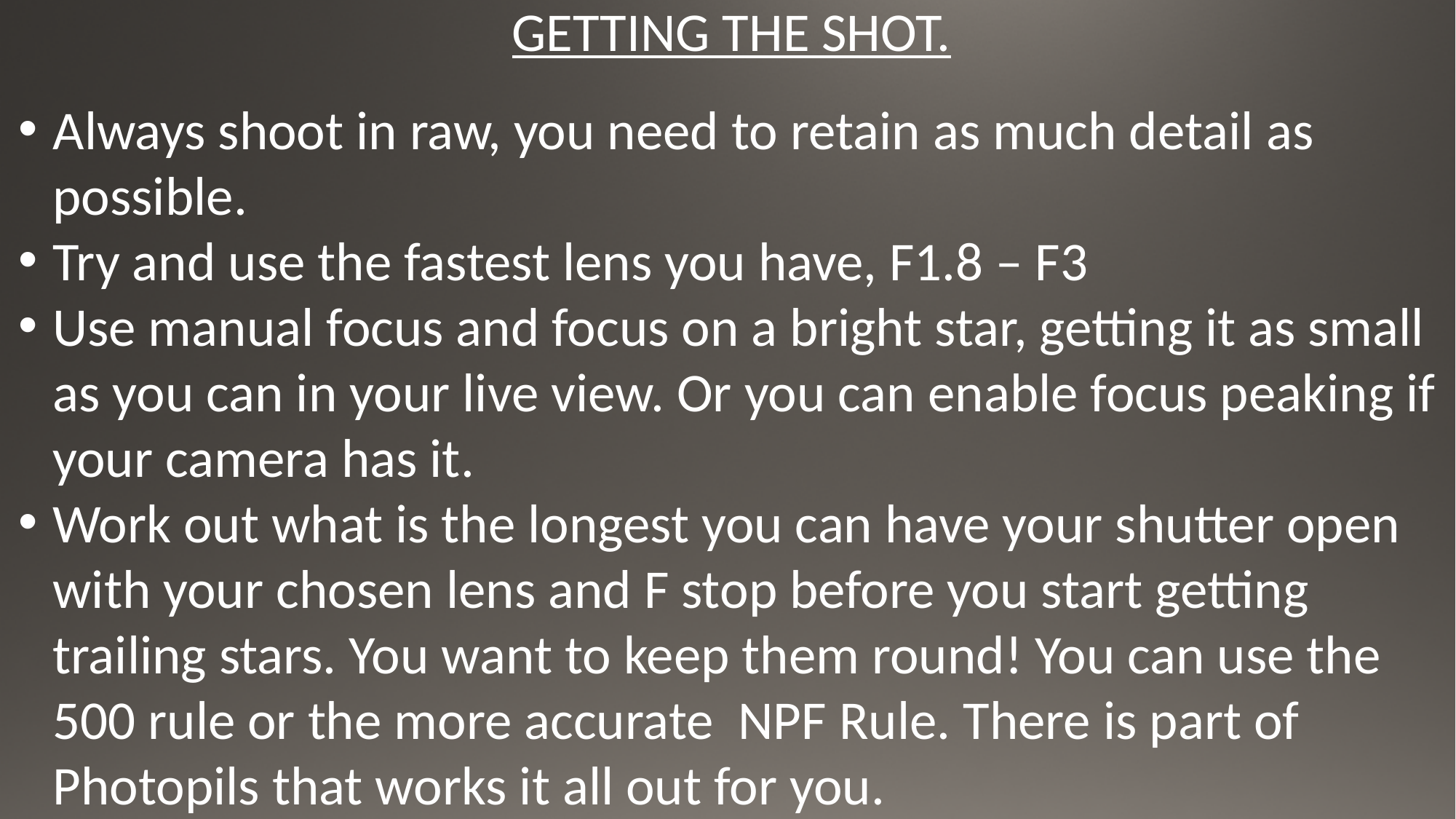

GETTING THE SHOT.

Always shoot in raw, you need to retain as much detail as possible.
Try and use the fastest lens you have, F1.8 – F3
Use manual focus and focus on a bright star, getting it as small as you can in your live view. Or you can enable focus peaking if your camera has it.
Work out what is the longest you can have your shutter open  with your chosen lens and F stop before you start getting trailing stars. You want to keep them round! You can use the 500 rule or the more accurate  NPF Rule. There is part of Photopils that works it all out for you.